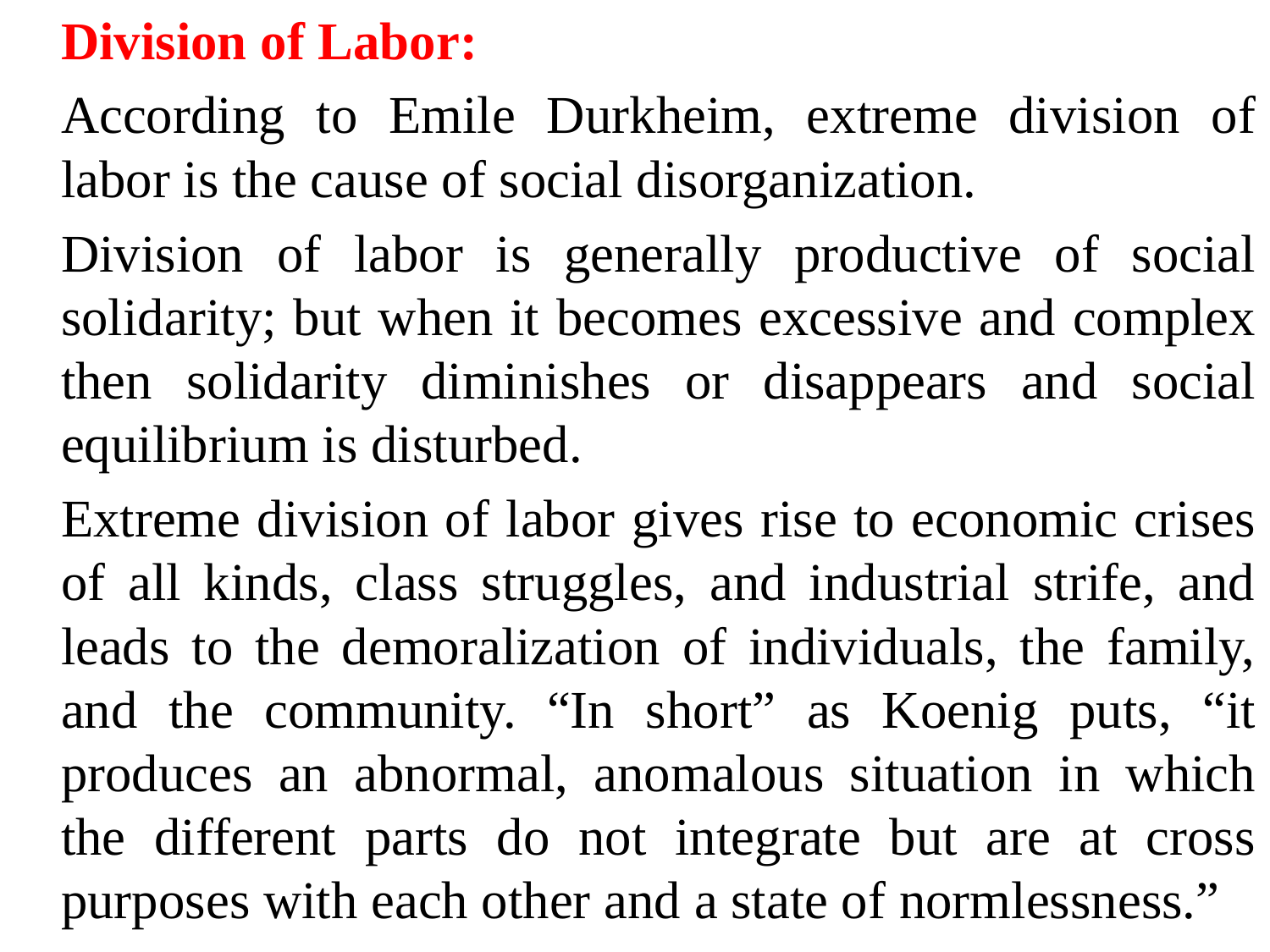

Division of Labor:
	According to Emile Durkheim, extreme division of labor is the cause of social disorganization.
	Division of labor is generally productive of social solidarity; but when it becomes excessive and complex then solidarity diminishes or disappears and social equilibrium is disturbed.
	Extreme division of labor gives rise to economic crises of all kinds, class struggles, and industrial strife, and leads to the demoralization of individuals, the family, and the community. “In short” as Koenig puts, “it produces an abnormal, anomalous situation in which the different parts do not integrate but are at cross purposes with each other and a state of normlessness.”